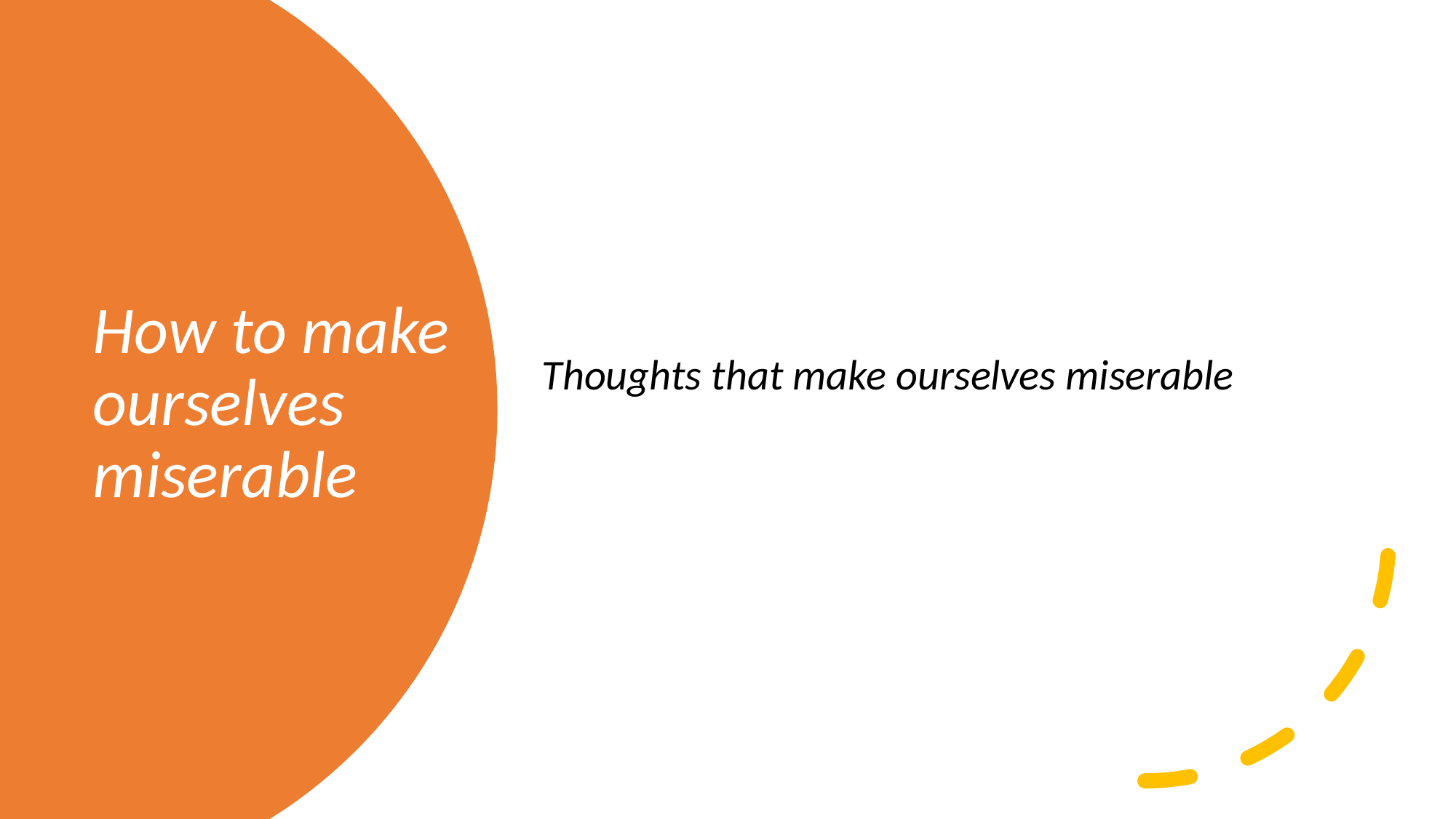

Thoughts that make ourselves miserable

# How to make ourselves miserable